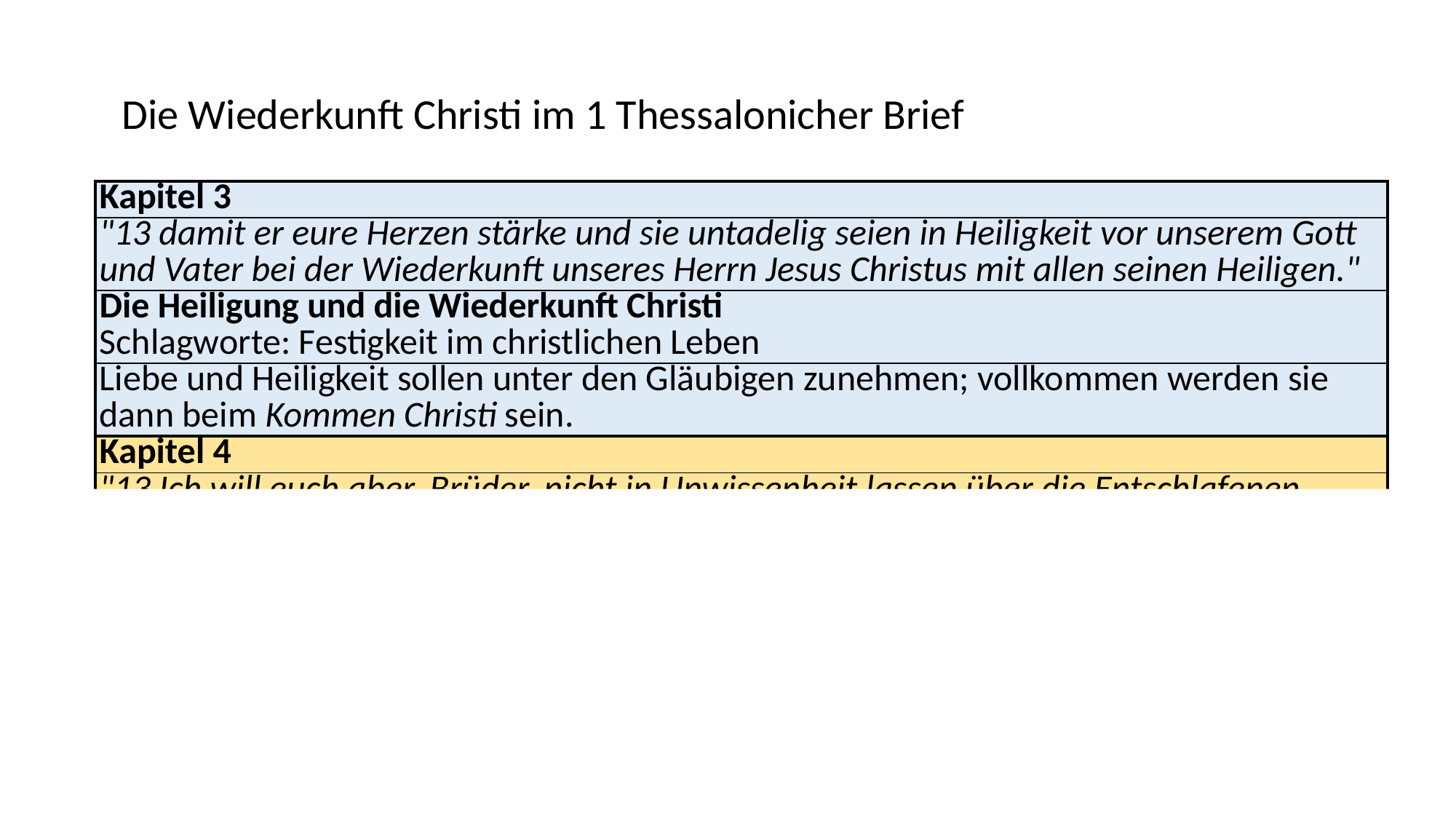

Die Wiederkunft Christi im 1 Thessalonicher Brief
| Kapitel 3 |
| --- |
| "13 damit er eure Herzen stärke und sie untadelig seien in Heiligkeit vor unserem Gott und Vater bei der Wiederkunft unseres Herrn Jesus Christus mit allen seinen Heiligen." |
| Die Heiligung und die Wiederkunft Christi Schlagworte: Festigkeit im christlichen Leben |
| Liebe und Heiligkeit sollen unter den Gläubigen zunehmen; vollkommen werden sie dann beim Kommen Christi sein. |
| Kapitel 4 |
| "13 Ich will euch aber, Brüder, nicht in Unwissenheit lassen über die Entschlafenen, damit ihr nicht traurig seid wie die anderen, die keine Hoffnung haben. 14 Denn wenn wir glauben, dass Jesus gestorben und auferstanden ist, so wird Gott auch die Entschlafenen durch Jesus mit ihm führen. 15 Denn das sagen wir euch in einem Wort des Herrn: Wir, die wir leben und bis zur Wiederkunft des Herrn übrig bleiben, werden den Entschlafenen nicht zuvorkommen; 16 denn der Herr selbst wird, wenn der Befehl ergeht und die Stimme des Erzengels und die Posaune Gottes erschallt, vom Himmel herabkommen, und die Toten in Christus werden zuerst auferstehen. 17 Danach werden wir, die wir leben und übrigbleiben, zusammen mit ihnen entrückt werden in Wolken, zur Begegnung mit dem Herrn, in die Luft, und so werden wir bei dem Herrn sein allezeit. 18 So tröstet nun einander mit diesen Worten!" |
| Die Auferstehung und die Wiederkunft Christi Schlagworte: Stärke in Leid und Trauer |
| Der Trost für die Hinterbliebenen geliebter Entschlafener ist, dass die Entschlafenen beim Kommen des HERRN auferweckt werden. |
| Kapitel 5 |
| "23 Er selbst aber, der Gott des Friedens, heilige euch durch und durch, und euer ganzes [Wesen], der Geist, die Seele und der Leib, möge untadelig bewahrt werden bei der Wiederkunft unseres Herrn Jesus Christus!" |
| Die Vorbereitung auf die Wiederkunft Christi Schlagworte: Heiligung des Lebens |
| Gott möchte, dass Geist, Seele und Leib tadellos bewahrt werden im Blick auf das Kommen unseres HERRN Jesus Christus. |